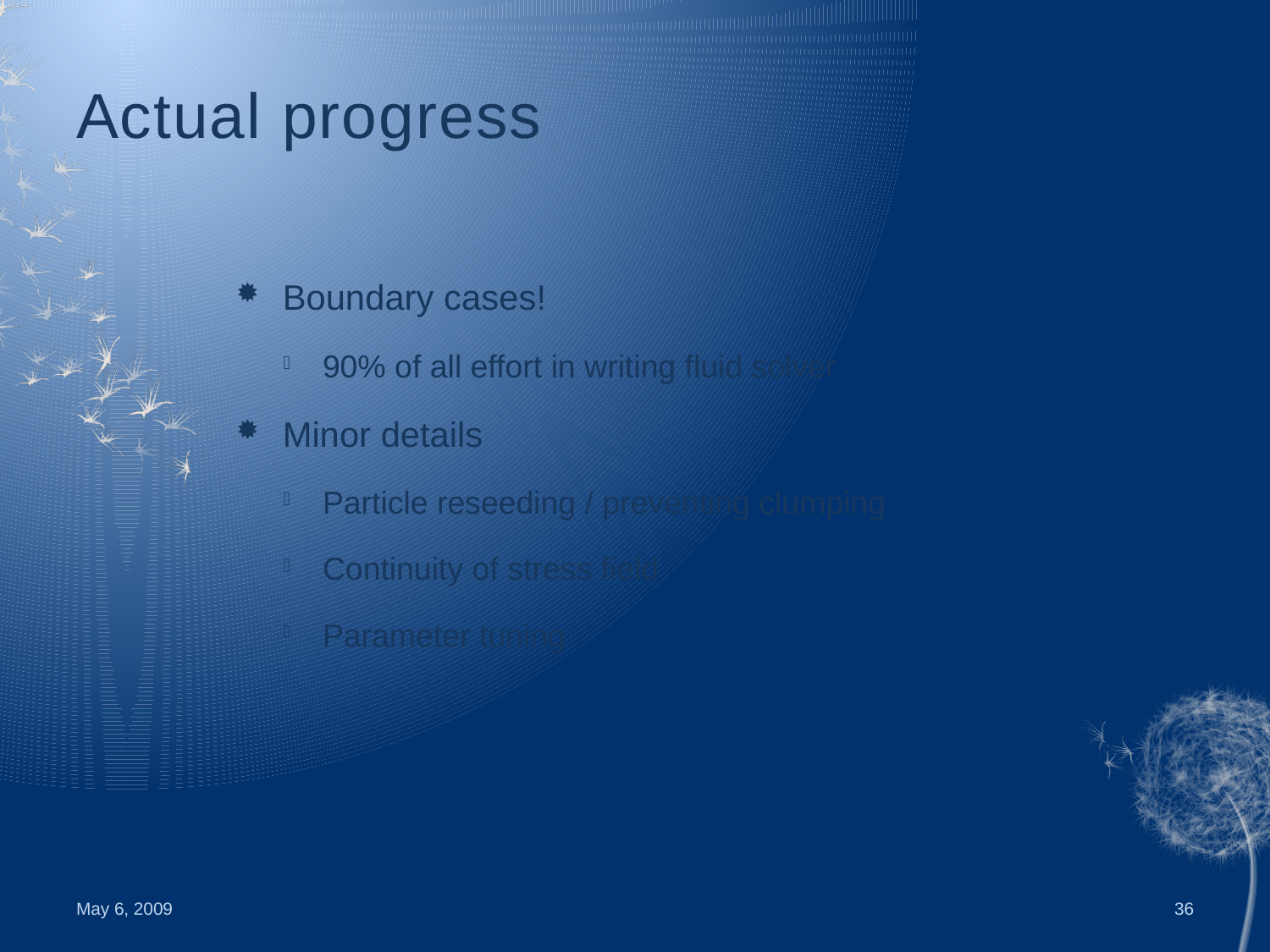

# Actual progress
Boundary cases!
90% of all effort in writing fluid solver
Minor details
Particle reseeding / preventing clumping
Continuity of stress field
Parameter tuning
May 6, 2009
36